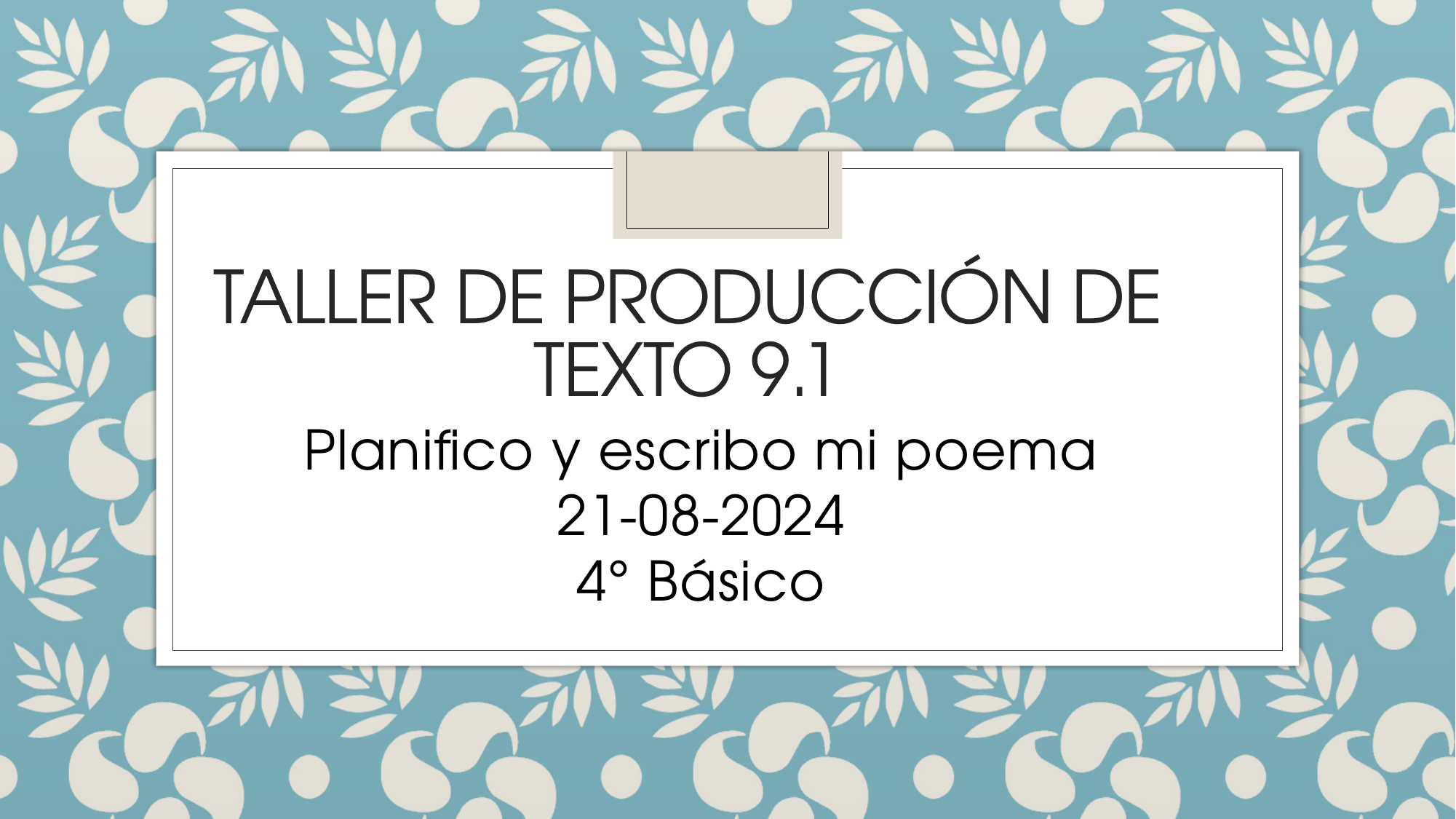

# TALLER DE PRODUCCIÓN DE TEXTO 9.1
Planifico y escribo mi poema
21-08-2024
4° Básico